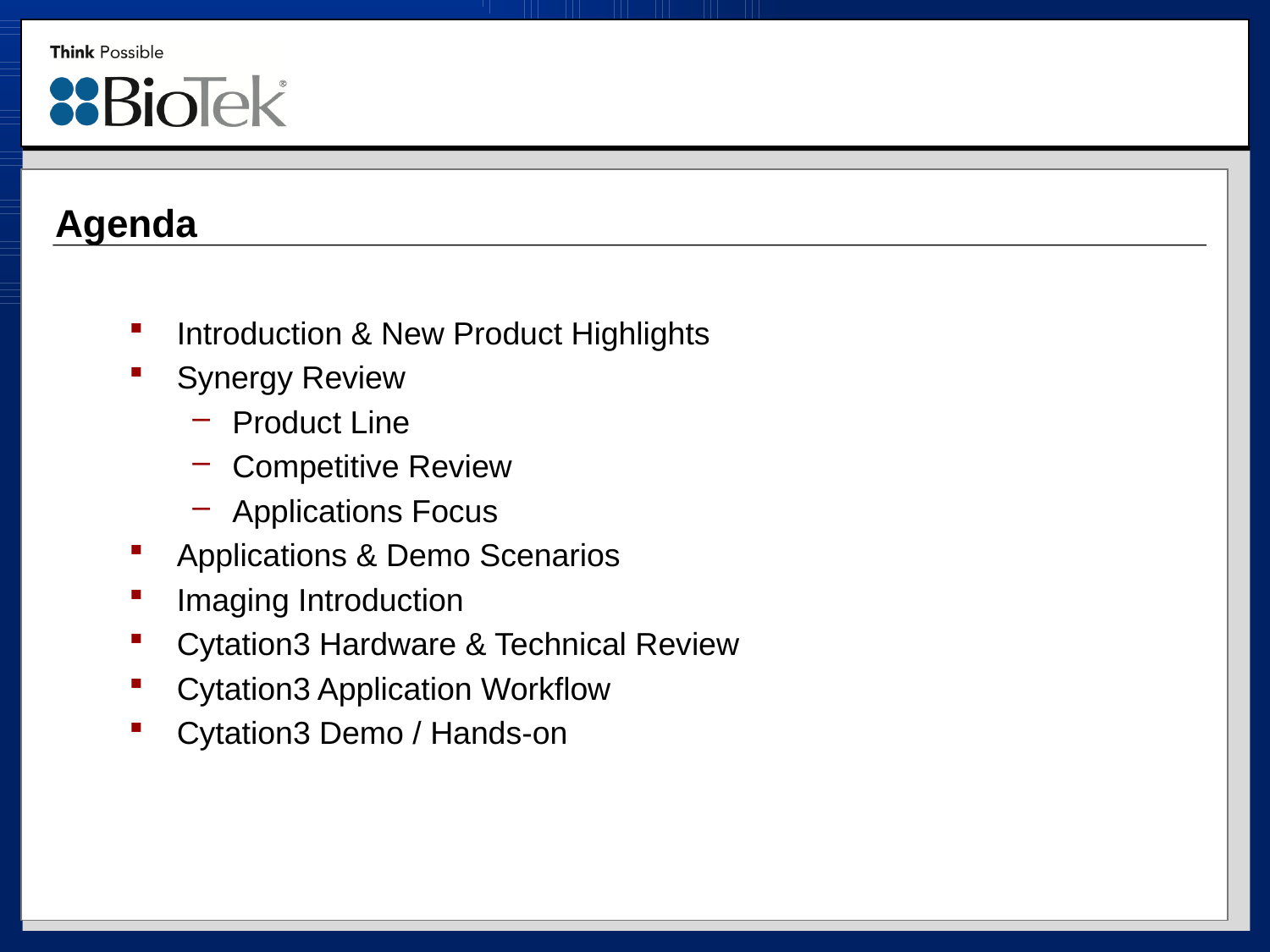

# Agenda
Introduction & New Product Highlights
Synergy Review
Product Line
Competitive Review
Applications Focus
Applications & Demo Scenarios
Imaging Introduction
Cytation3 Hardware & Technical Review
Cytation3 Application Workflow
Cytation3 Demo / Hands-on